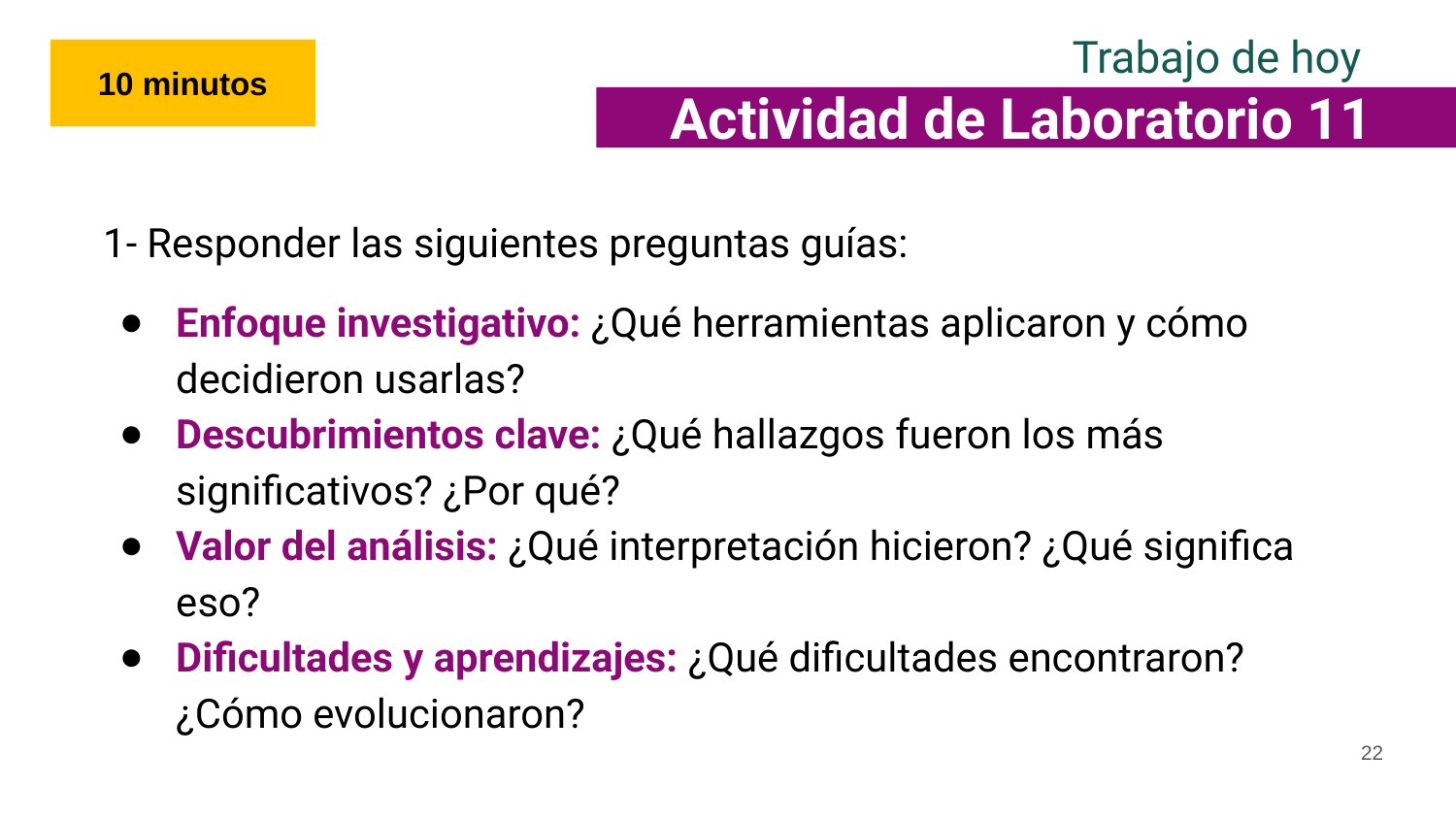

Trabajo de hoy
Actividad de Laboratorio 11
10 minutos

1- Responder las siguientes preguntas guías:
Enfoque investigativo: ¿Qué herramientas aplicaron y cómo decidieron usarlas?
Descubrimientos clave: ¿Qué hallazgos fueron los más significativos? ¿Por qué?
Valor del análisis: ¿Qué interpretación hicieron? ¿Qué significa eso?
Dificultades y aprendizajes: ¿Qué dificultades encontraron? ¿Cómo evolucionaron?

22